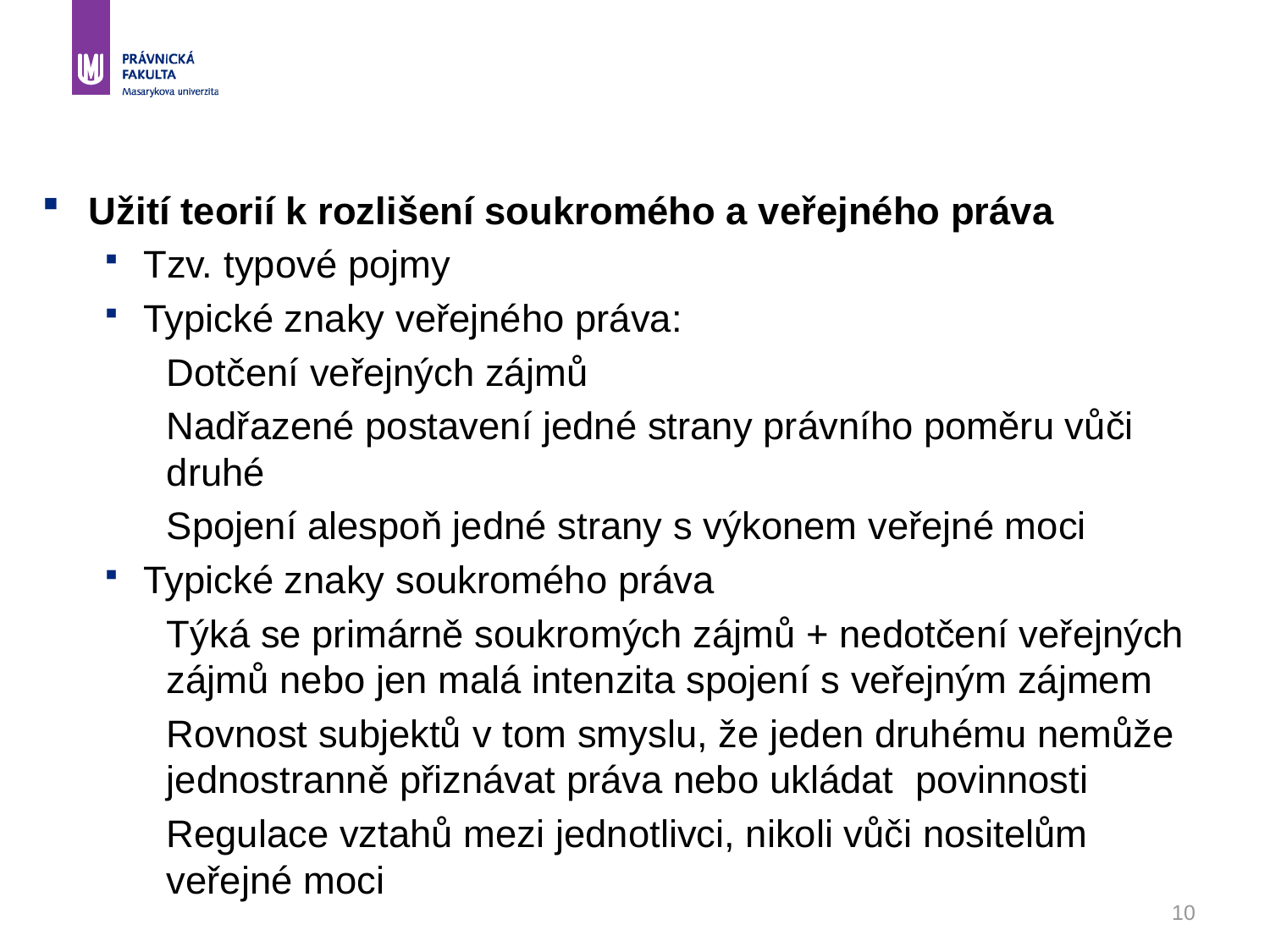

10
Užití teorií k rozlišení soukromého a veřejného práva
Tzv. typové pojmy
Typické znaky veřejného práva:
Dotčení veřejných zájmů
Nadřazené postavení jedné strany právního poměru vůči druhé
Spojení alespoň jedné strany s výkonem veřejné moci
Typické znaky soukromého práva
Týká se primárně soukromých zájmů + nedotčení veřejných zájmů nebo jen malá intenzita spojení s veřejným zájmem
Rovnost subjektů v tom smyslu, že jeden druhému nemůže jednostranně přiznávat práva nebo ukládat  povinnosti
Regulace vztahů mezi jednotlivci, nikoli vůči nositelům veřejné moci